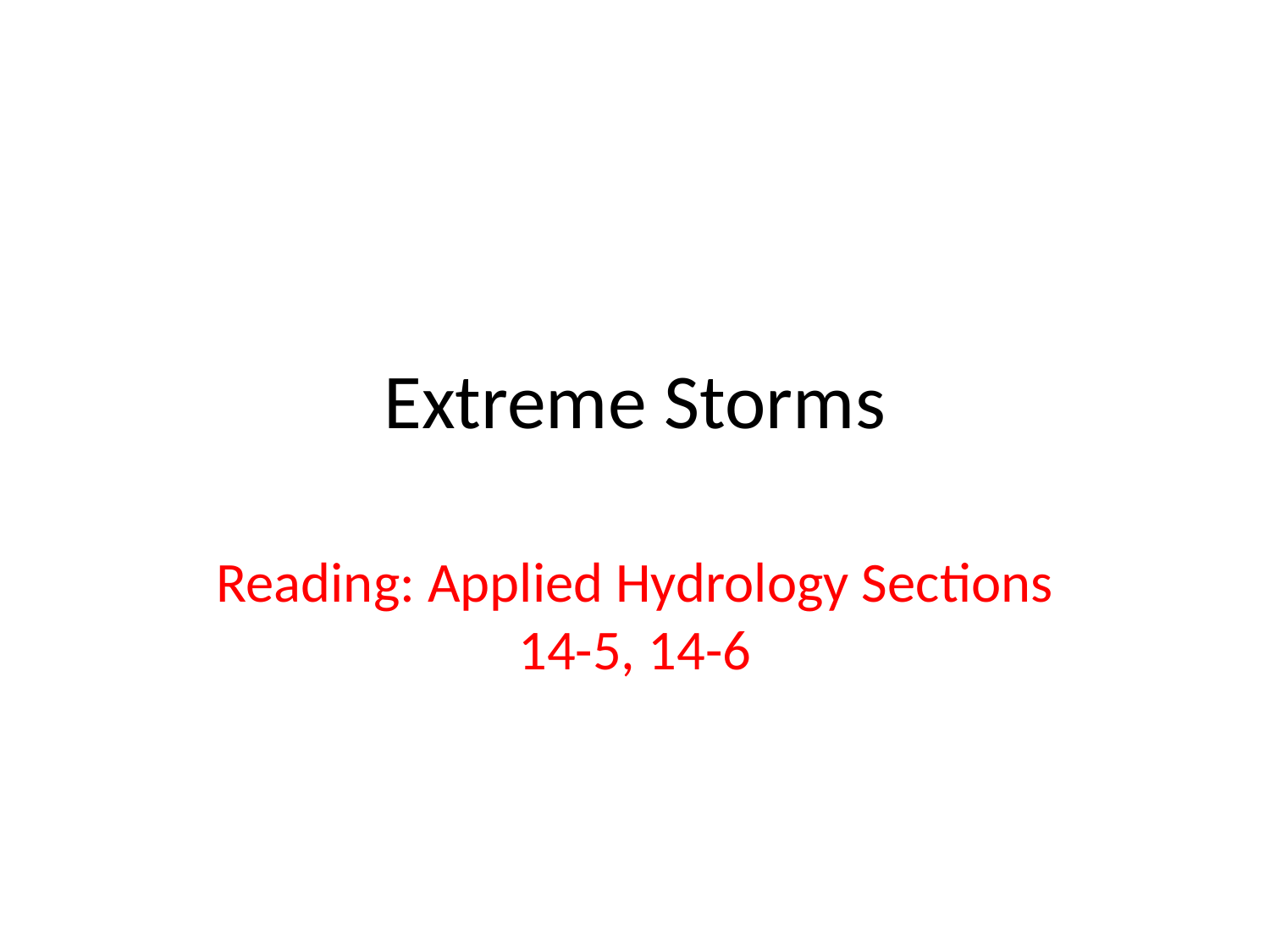

# Extreme Storms
Reading: Applied Hydrology Sections 14-5, 14-6